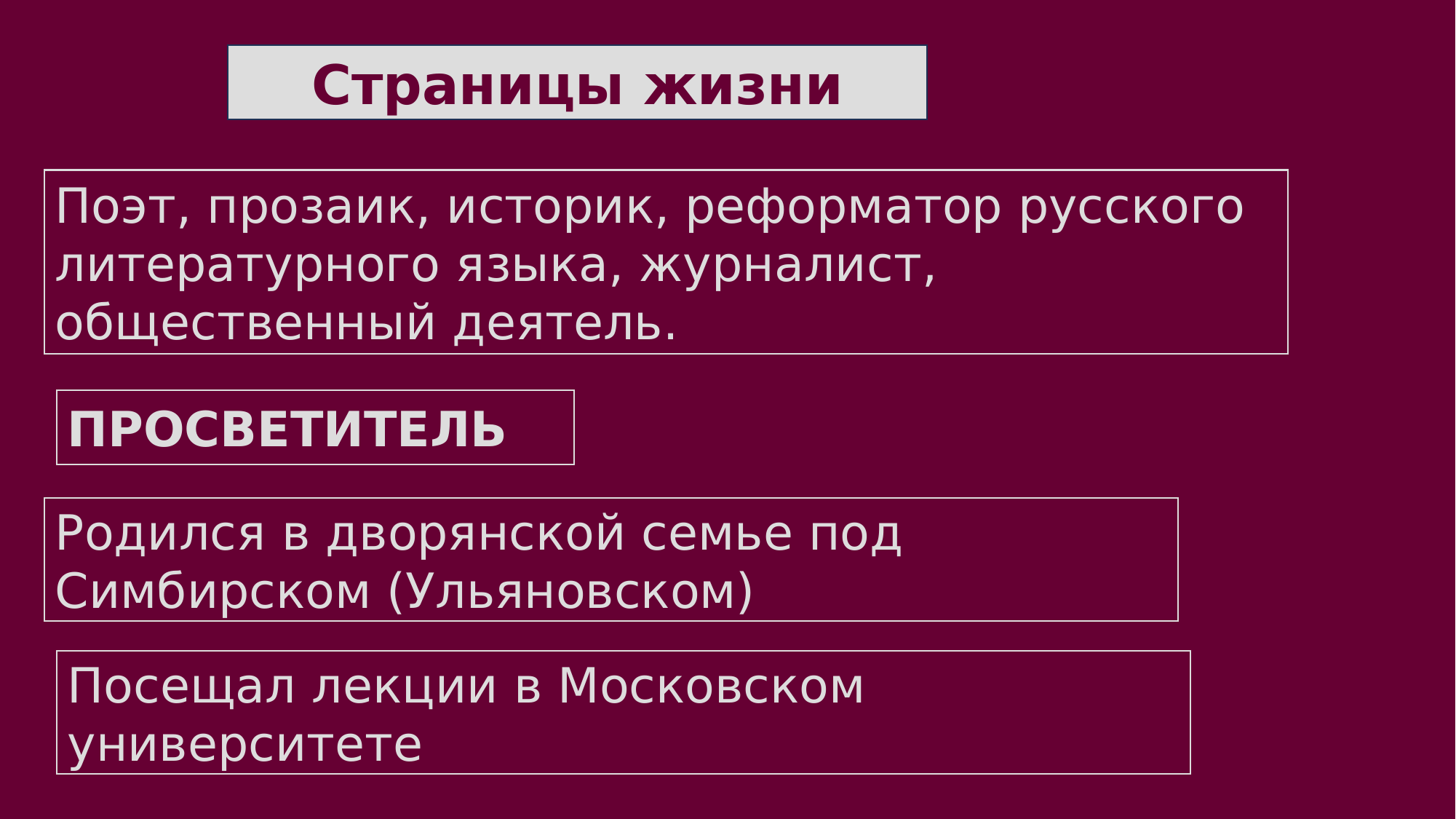

Страницы жизни
Поэт, прозаик, историк, реформатор русского литературного языка, журналист, общественный деятель.
ПРОСВЕТИТЕЛЬ
Родился в дворянской семье под Симбирском (Ульяновском)
Посещал лекции в Московском университете